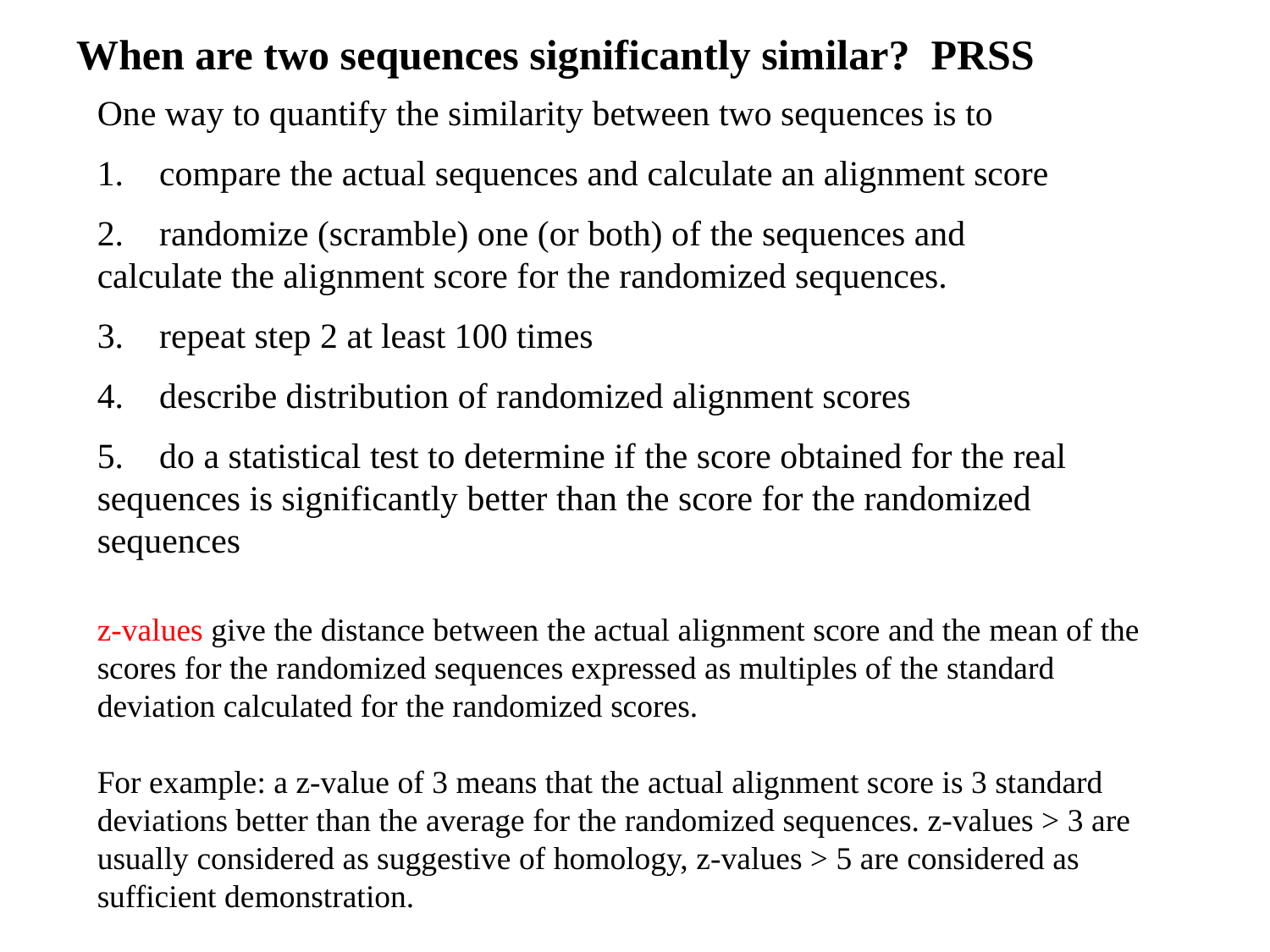

# When are two sequences significantly similar?  PRSS
One way to quantify the similarity between two sequences is to
1.    compare the actual sequences and calculate an alignment score
2.    randomize (scramble) one (or both) of the sequences and calculate the alignment score for the randomized sequences.
3.    repeat step 2 at least 100 times
4.    describe distribution of randomized alignment scores
5.    do a statistical test to determine if the score obtained for the real sequences is significantly better than the score for the randomized sequences
z-values give the distance between the actual alignment score and the mean of the scores for the randomized sequences expressed as multiples of the standard deviation calculated for the randomized scores.
For example: a z-value of 3 means that the actual alignment score is 3 standard deviations better than the average for the randomized sequences. z-values > 3 are usually considered as suggestive of homology, z-values > 5 are considered as sufficient demonstration.